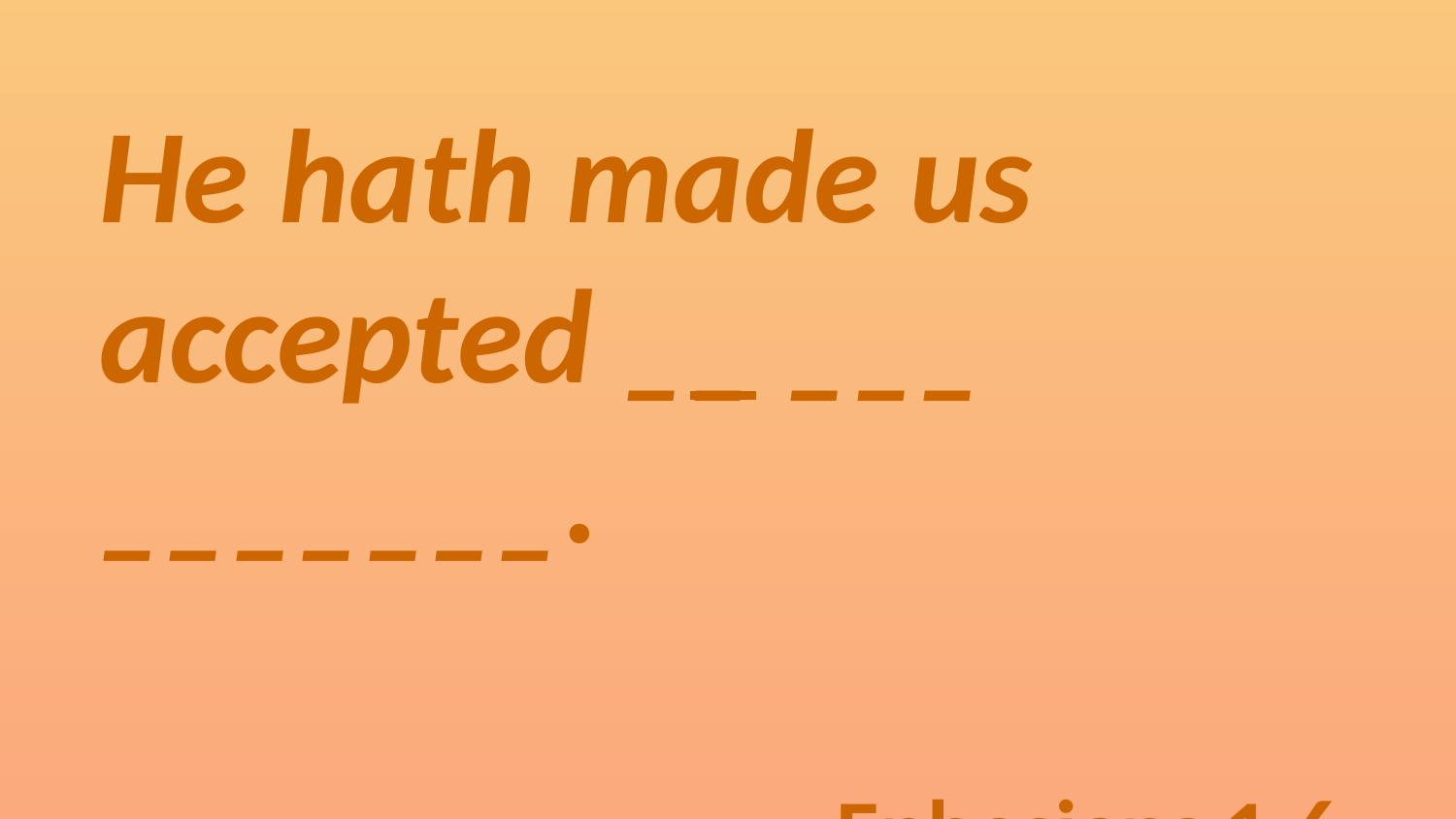

He hath made us accepted __ ___
_______.

				     --Ephesians 1:6